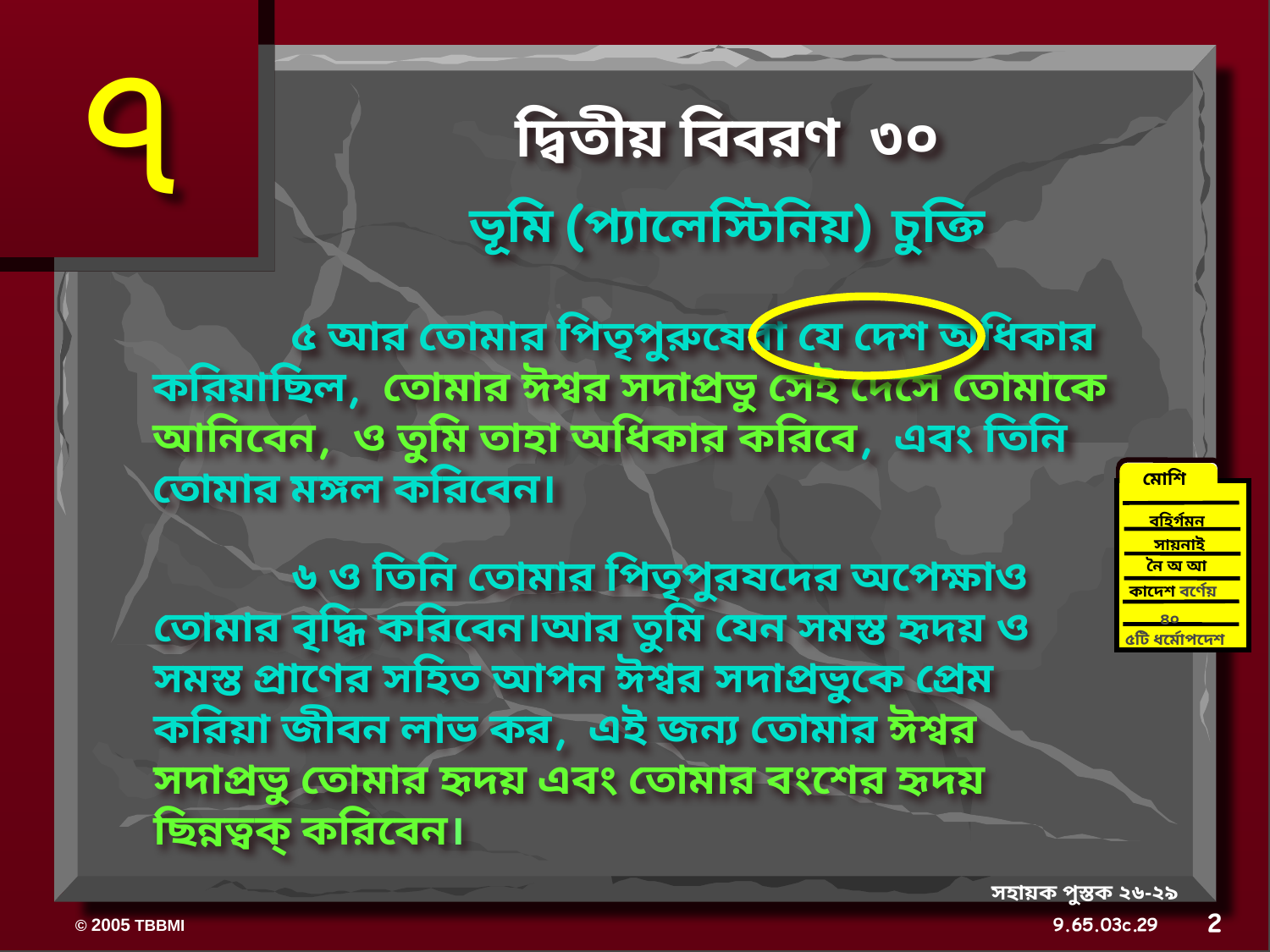

৭

দ্বিতীয় বিবরণ  ৩০

ভূমি (প্যালেস্টিনিয়) চুক্তি

	 ৫ আর তোমার পিতৃপুরুষেরা যে দেশ অধিকার করিয়াছিল, তোমার ঈশ্বর সদাপ্রভু সেই দেসে তোমাকে আনিবেন, ও তুমি তাহা অধিকার করিবে, এবং তিনি তোমার মঙ্গল করিবেন।

মোশি

বহির্গমন

সায়নাই

নৈ অ আ

কাদেশ বর্ণেয়

৪০
৫টি ধর্মোপদেশ
 	 ৬ ও তিনি তোমার পিতৃপুরষদের অপেক্ষাও তোমার বৃদ্ধি করিবেন।আর তুমি যেন সমস্ত হৃদয় ও সমস্ত প্রাণের সহিত আপন ঈশ্বর সদাপ্রভুকে প্রেম করিয়া জীবন লাভ কর, এই জন্য তোমার ঈশ্বর সদাপ্রভু তোমার হৃদয় এবং তোমার বংশের হৃদয় ছিন্নত্বক্ করিবেন।

সহায়ক পুস্তক ২৬-২৯

2
29